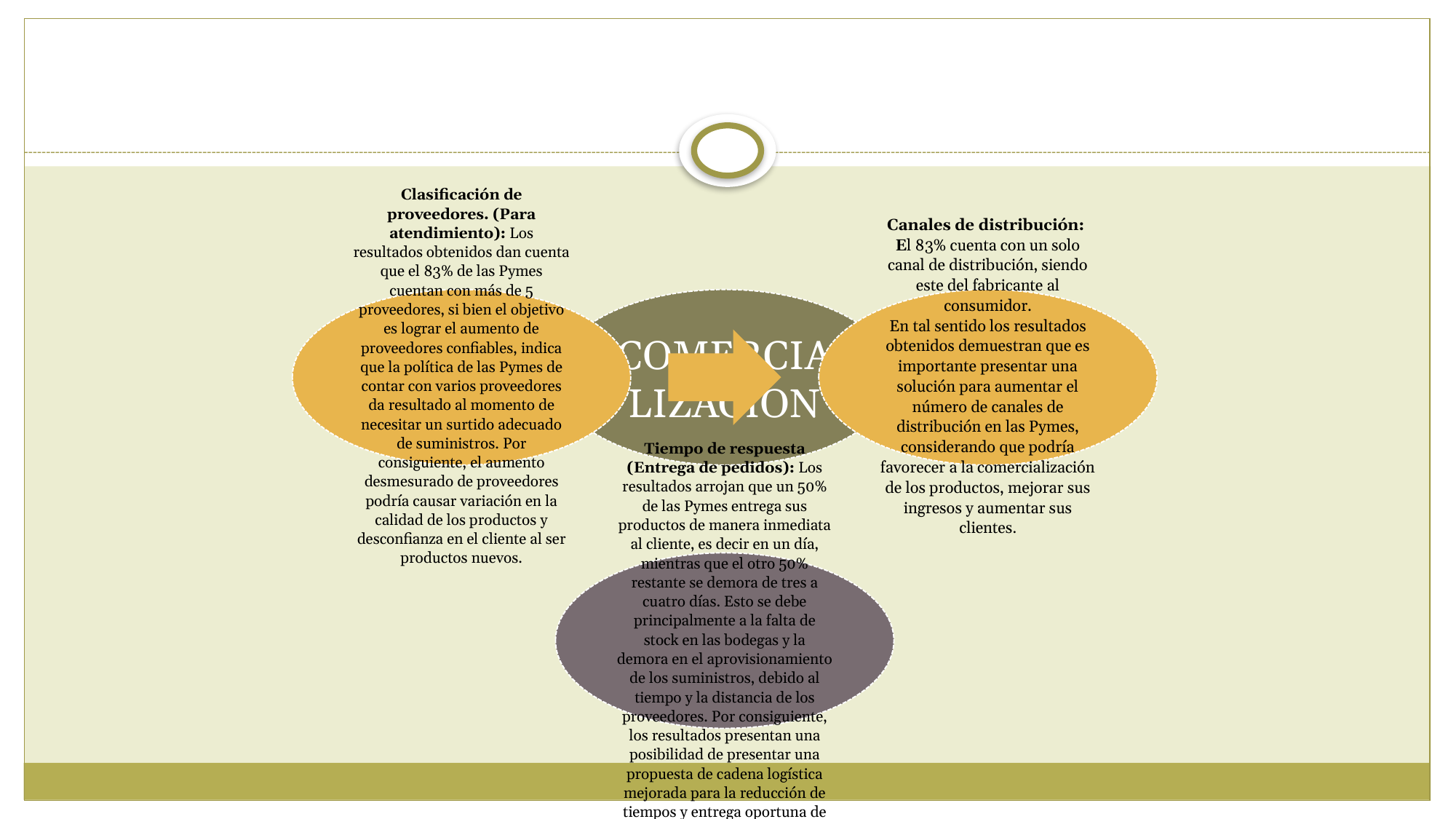

COMERCIALIZACION
Canales de distribución:  El 83% cuenta con un solo canal de distribución, siendo este del fabricante al consumidor.
En tal sentido los resultados obtenidos demuestran que es importante presentar una solución para aumentar el número de canales de distribución en las Pymes, considerando que podría favorecer a la comercialización de los productos, mejorar sus ingresos y aumentar sus clientes.
Clasificación de proveedores. (Para atendimiento): Los resultados obtenidos dan cuenta que el 83% de las Pymes cuentan con más de 5 proveedores, si bien el objetivo es lograr el aumento de proveedores confiables, indica que la política de las Pymes de contar con varios proveedores da resultado al momento de necesitar un surtido adecuado de suministros. Por consiguiente, el aumento desmesurado de proveedores podría causar variación en la calidad de los productos y desconfianza en el cliente al ser productos nuevos.